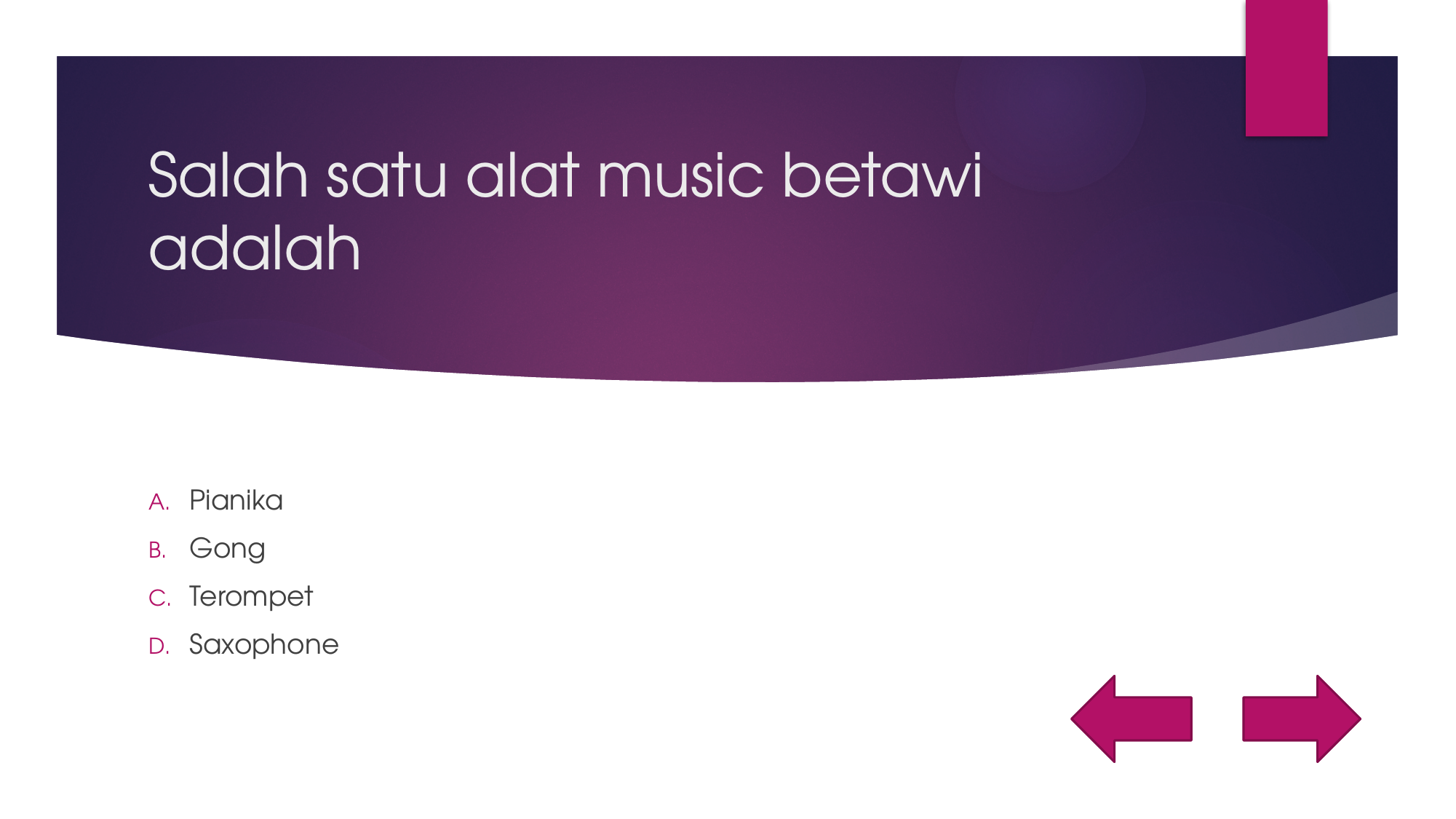

# Salah satu alat music betawi adalah
Pianika
Gong
Terompet
Saxophone